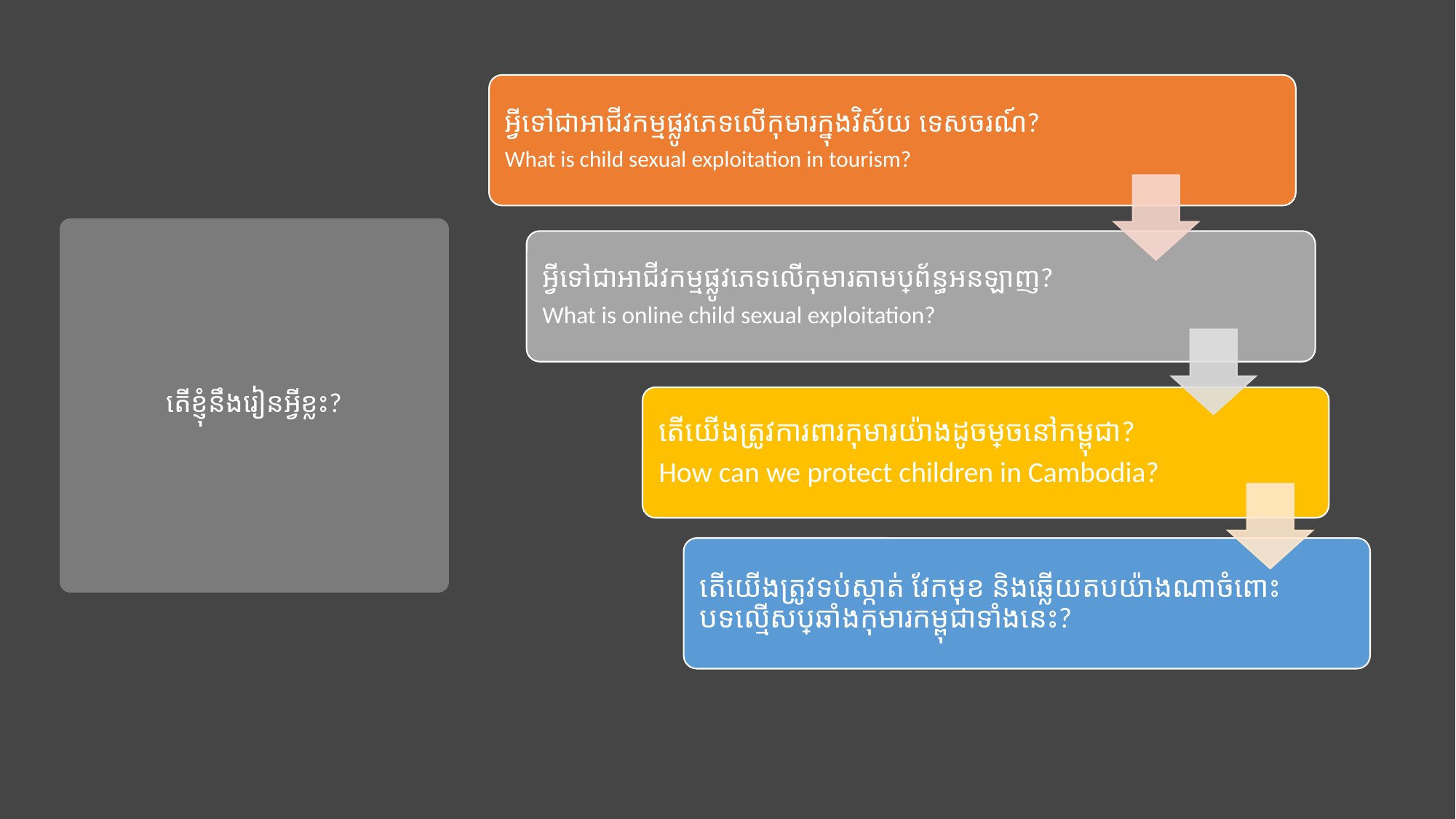

អ្វីទៅជាអាជីវកម្មផ្លូវភេទលើកុមារក្នុងវិស័យ ទេសចរណ៍?
What is child sexual exploitation in tourism?
អ្វីទៅជាអាជីវកម្មផ្លូវភេទលើកុមារតាមប្រព័ន្ធអនឡាញ?
What is online child sexual exploitation?
តើយើងត្រូវការពារកុមារយ៉ាងដូចម្តេចនៅកម្ពុជា?
How can we protect children in Cambodia?
តើយើងត្រូវទប់ស្កាត់ វែកមុខ និងឆ្លើយតបយ៉ាងណាចំពោះបទល្មើសប្រឆាំងកុមារកម្ពុជាទាំងនេះ?

# តើខ្ញុំនឹងរៀនអ្វីខ្លះ?